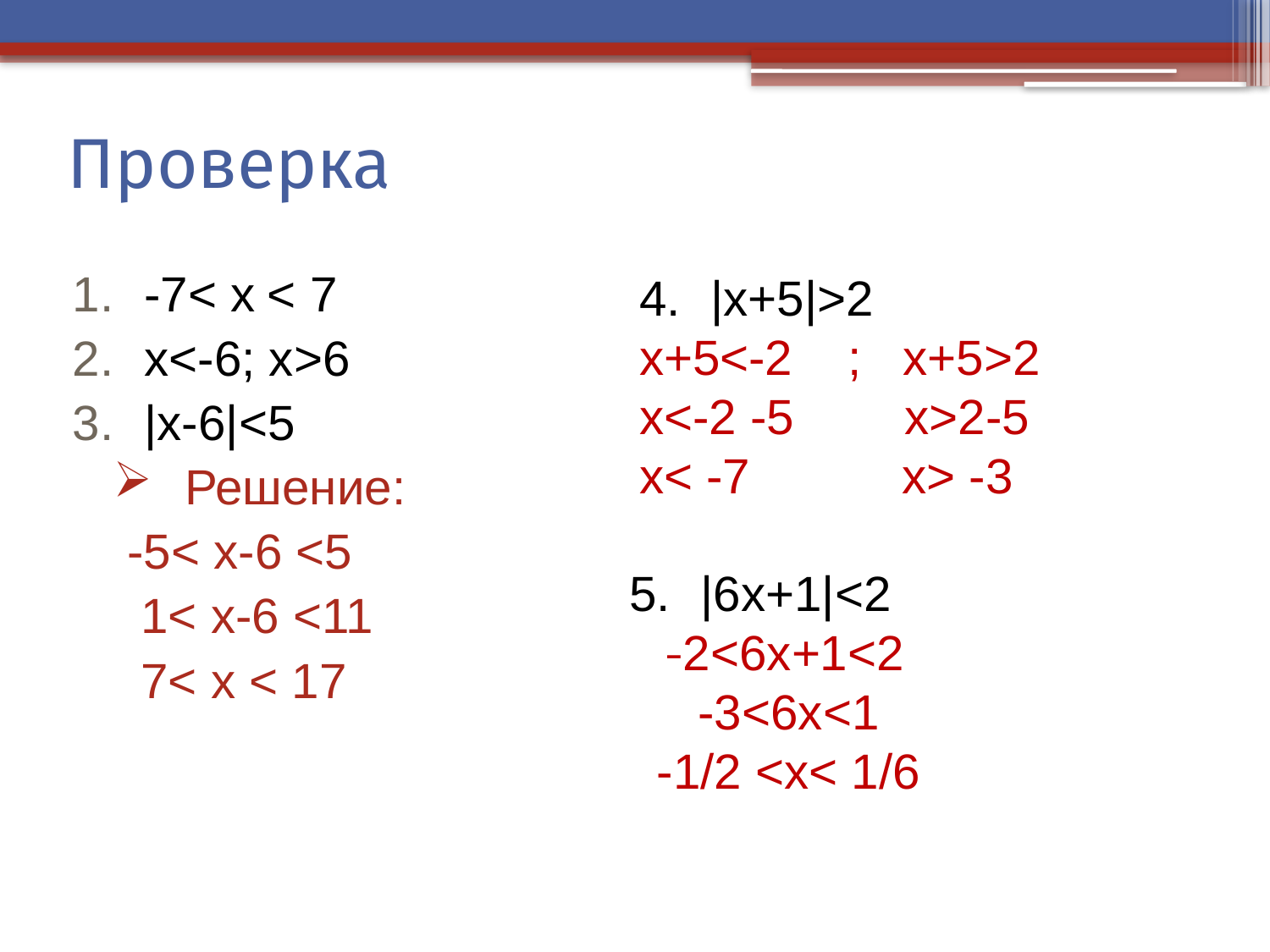

# Проверка
-7< х < 7
х<-6; х>6
|х-6|<5
Решение:
 -5< х-6 <5
  1< х-6 <11
  7< х < 17

|х+5|>2
х+5<-2    ;   х+5>2
x<-2 -5        х>2-5
х< -7           х> -3
|6х+1|<2
   -2<6х+1<2
     -3<6х<1
  -1/2 <х< 1/6